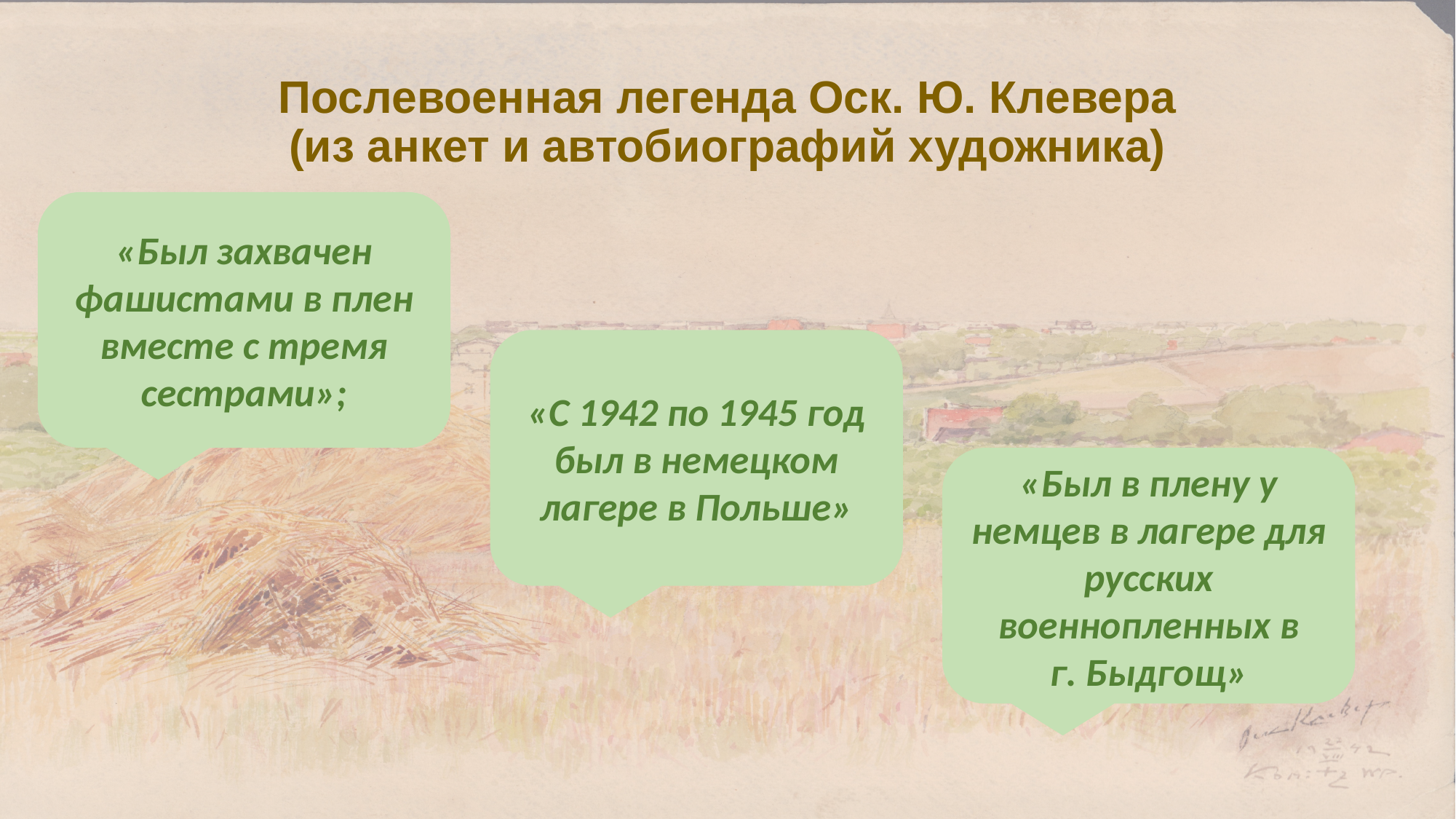

# Послевоенная легенда Оск. Ю. Клевера (из анкет и автобиографий художника)
«Был захвачен фашистами в плен вместе с тремя сестрами»;
«С 1942 по 1945 год был в немецком лагере в Польше»
«Был в плену у немцев в лагере для русских военнопленных в
г. Быдгощ»